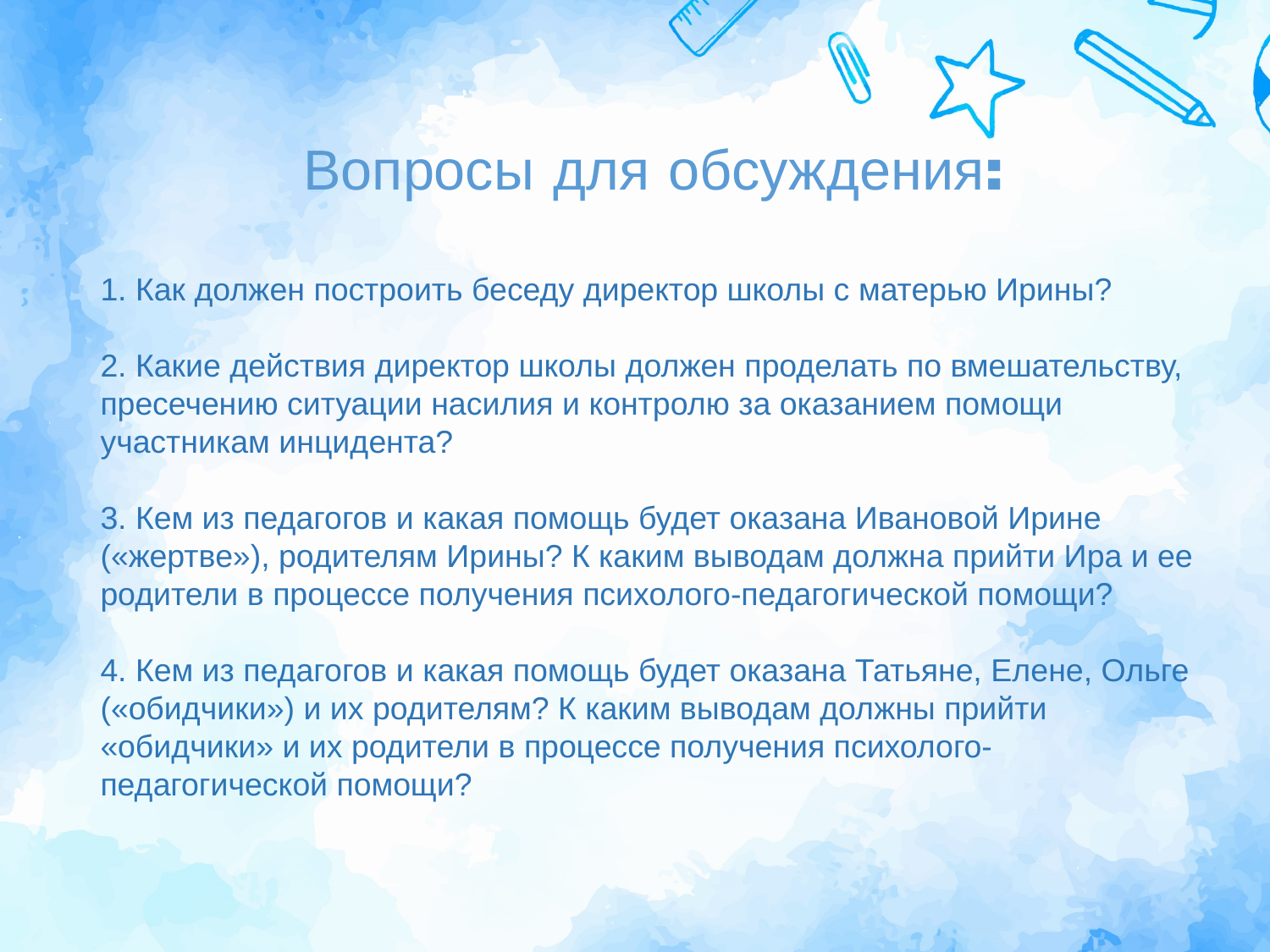

Вопросы для обсуждения:

1. Как должен построить беседу директор школы с матерью Ирины?

2. Какие действия директор школы должен проделать по вмешательству, пресечению ситуации насилия и контролю за оказанием помощи участникам инцидента?

3. Кем из педагогов и какая помощь будет оказана Ивановой Ирине («жертве»), родителям Ирины? К каким выводам должна прийти Ира и ее родители в процессе получения психолого-педагогической помощи?

4. Кем из педагогов и какая помощь будет оказана Татьяне, Елене, Ольге («обидчики») и их родителям? К каким выводам должны прийти «обидчики» и их родители в процессе получения психолого-педагогической помощи?